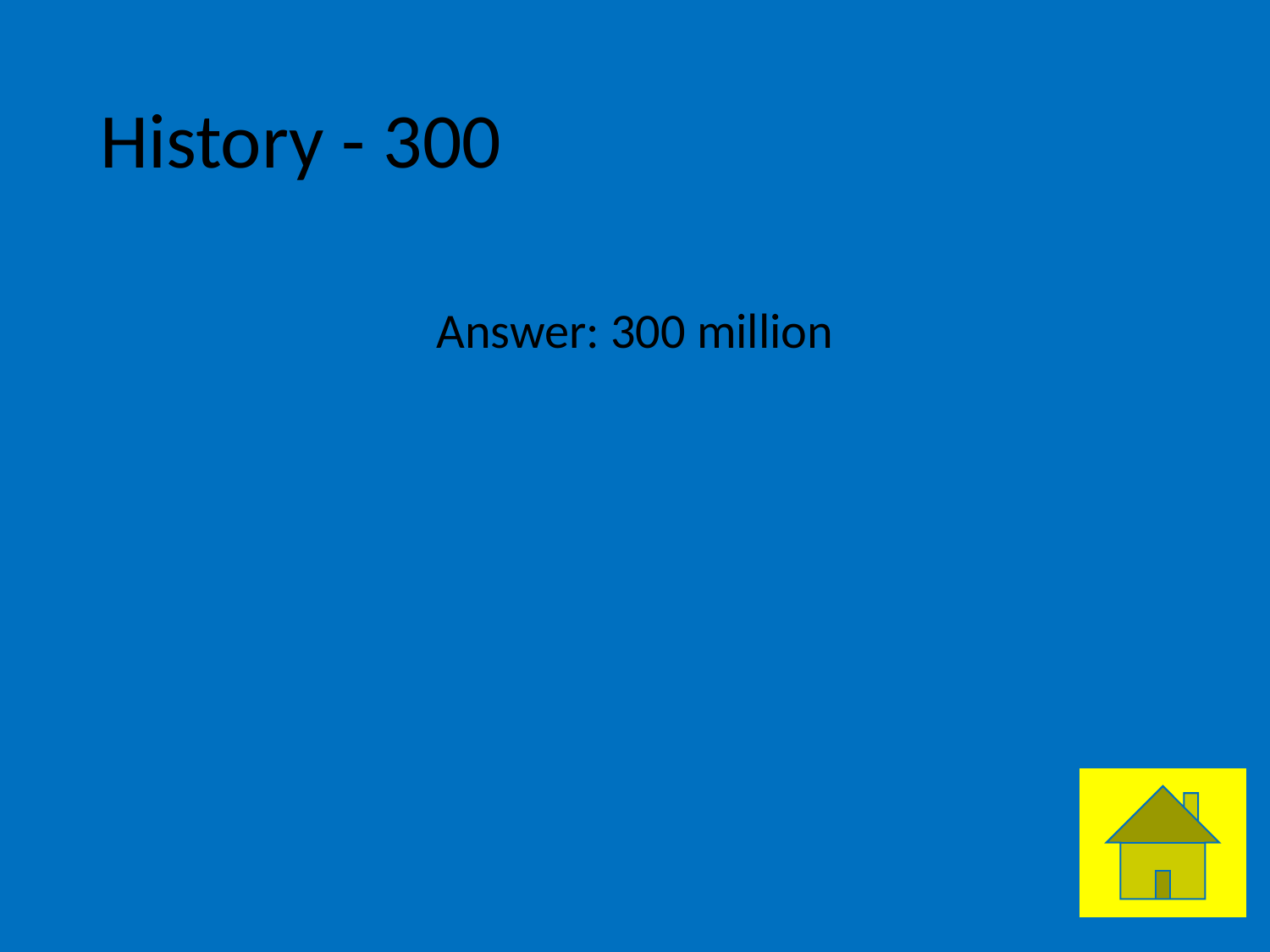

# History - 300
Answer: 300 million